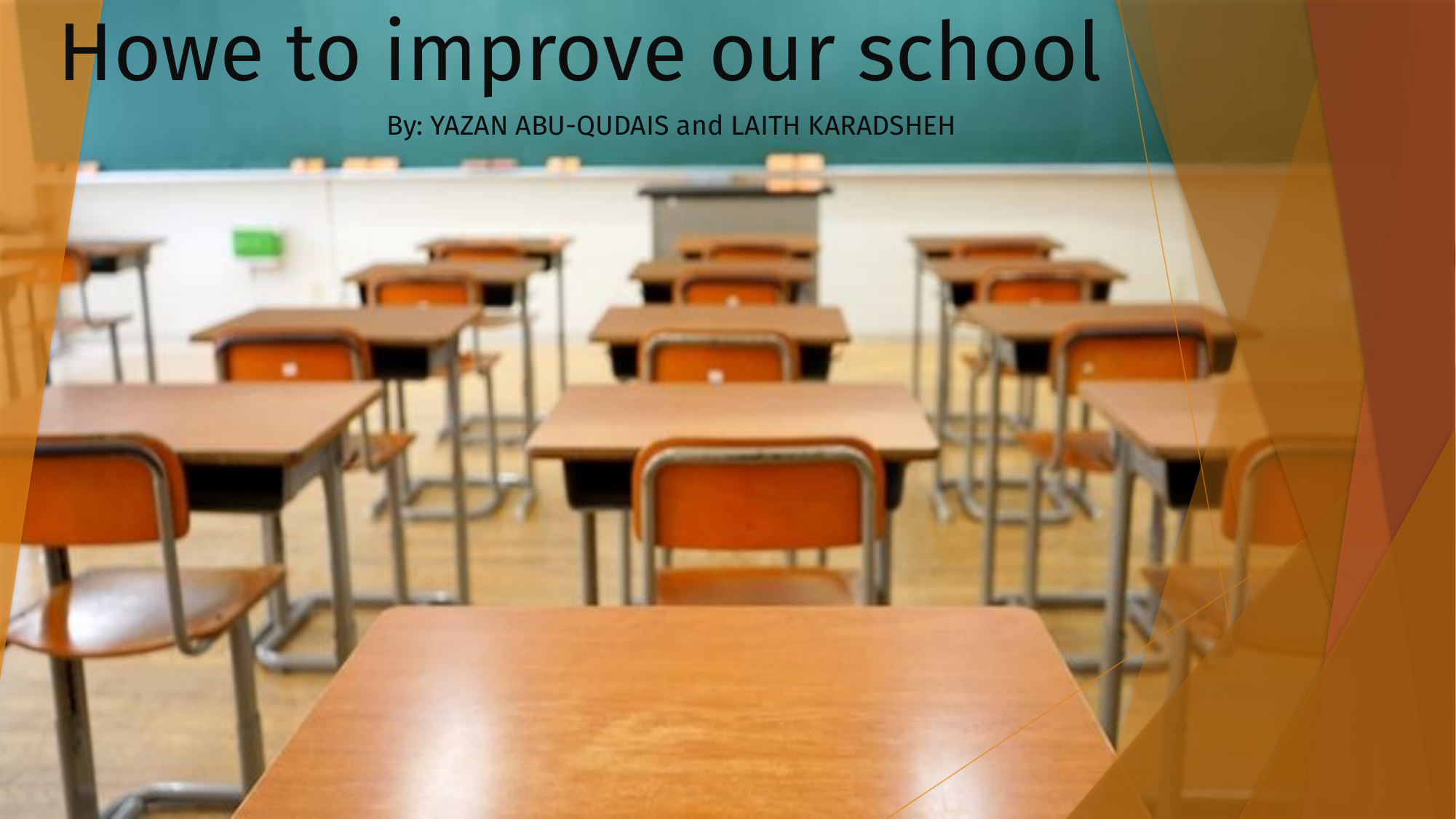

# Howe to improve our school
By: YAZAN ABU-QUDAIS and LAITH KARADSHEH